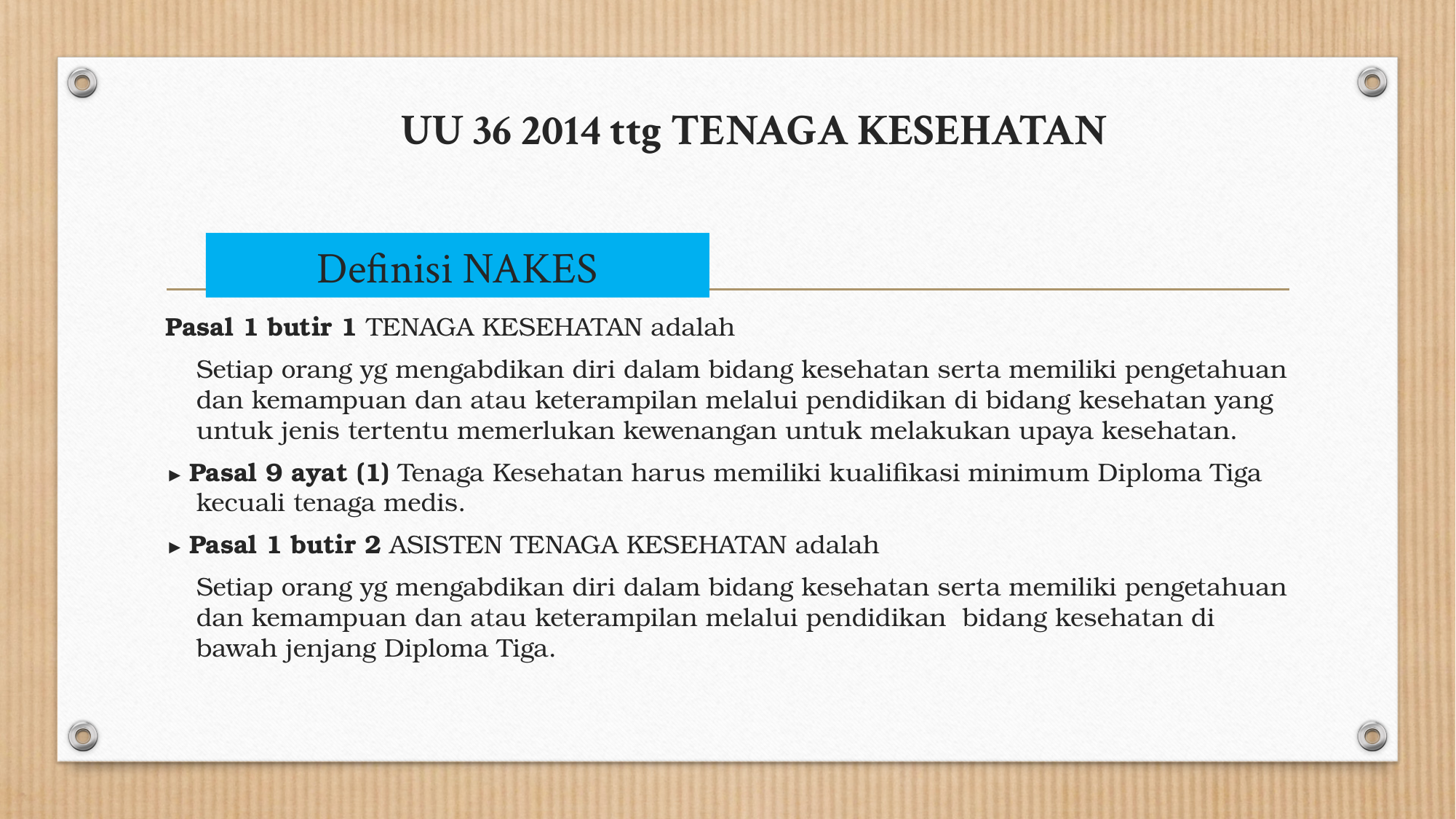

# UU 36 2014 ttg TENAGA KESEHATAN
Definisi NAKES
Pasal 1 butir 1 TENAGA KESEHATAN adalah
	Setiap orang yg mengabdikan diri dalam bidang kesehatan serta memiliki pengetahuan dan kemampuan dan atau keterampilan melalui pendidikan di bidang kesehatan yang untuk jenis tertentu memerlukan kewenangan untuk melakukan upaya kesehatan.
► Pasal 9 ayat (1) Tenaga Kesehatan harus memiliki kualifikasi minimum Diploma Tiga kecuali tenaga medis.
► Pasal 1 butir 2 ASISTEN TENAGA KESEHATAN adalah
 	Setiap orang yg mengabdikan diri dalam bidang kesehatan serta memiliki pengetahuan dan kemampuan dan atau keterampilan melalui pendidikan  bidang kesehatan di bawah jenjang Diploma Tiga.